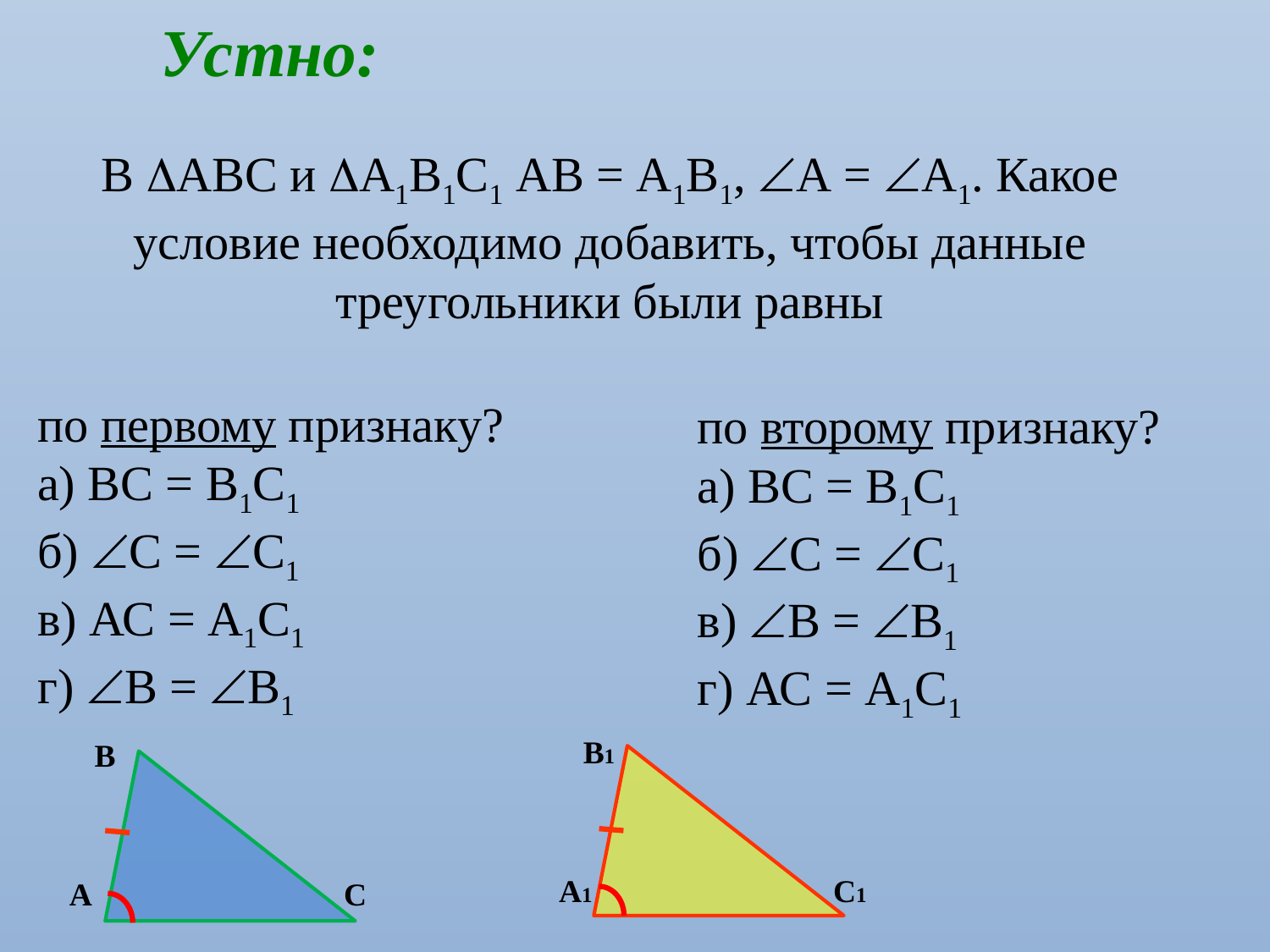

Устно:
В ΔАВС и ΔА1В1С1 АВ = А1В1, ∠А = ∠А1. Какое условие необходимо добавить, чтобы данные треугольники были равны
по первому признаку?
а) ВС = В1С1
б) ∠С = ∠С1
в) АС = А1С1
г) ∠В = ∠В1
по второму признаку?
а) ВС = В1С1
б) ∠С = ∠С1
в) ∠В = ∠В1
г) АС = А1С1

В1

С1
А1
В

С
А